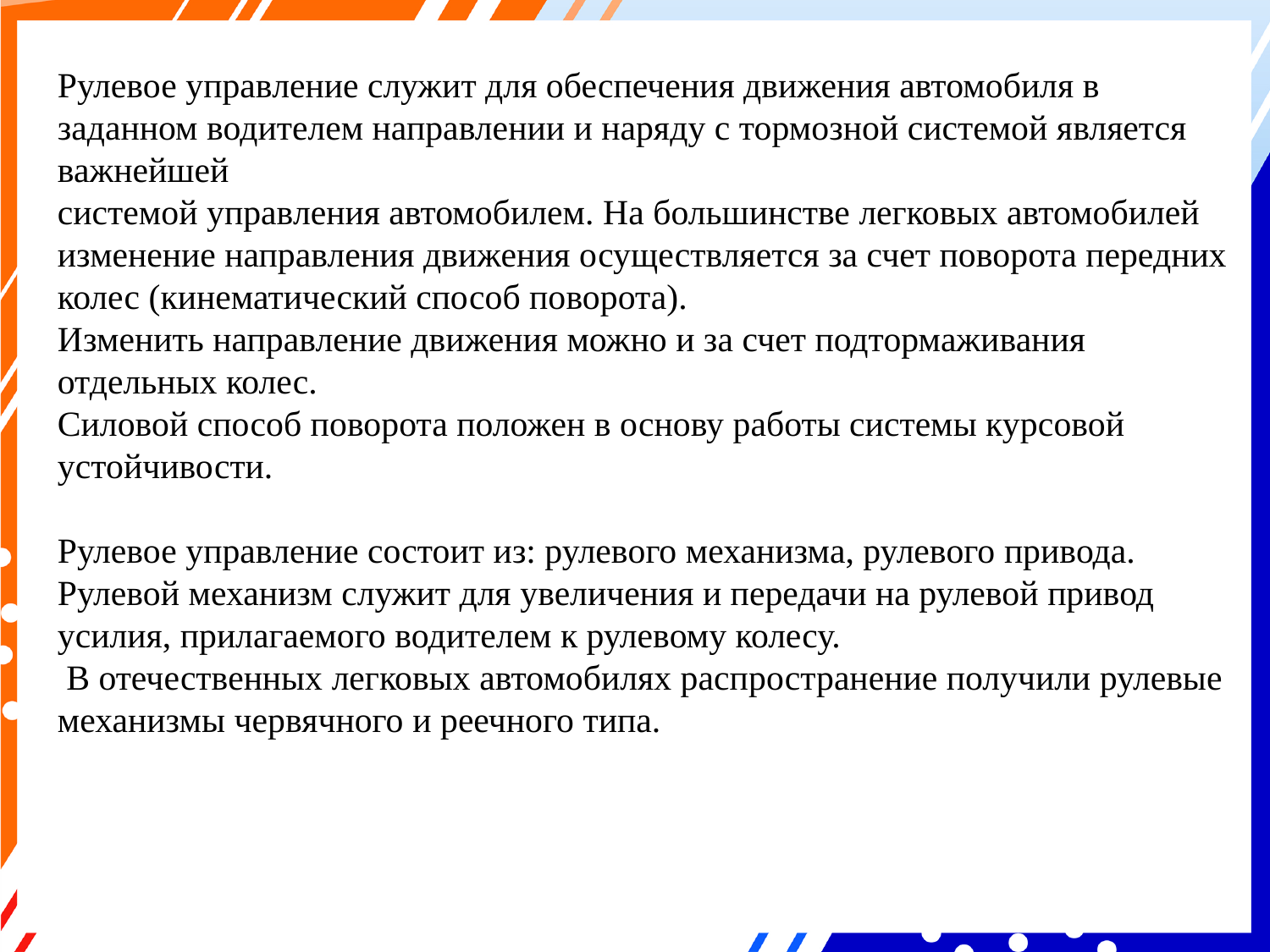

Рулевое управление служит для обеспечения движения автомобиля в заданном водителем направлении и наряду с тормозной системой является важнейшей
системой управления автомобилем. На большинстве легковых автомобилей
изменение направления движения осуществляется за счет поворота передних
колес (кинематический способ поворота).
Изменить направление движения можно и за счет подтормаживания отдельных колес.
Силовой способ поворота положен в основу работы системы курсовой устойчивости.

Рулевое управление состоит из: рулевого механизма, рулевого привода.
Рулевой механизм служит для увеличения и передачи на рулевой привод усилия, прилагаемого водителем к рулевому колесу.
 В отечественных легковых автомобилях распространение получили рулевые механизмы червячного и реечного типа.